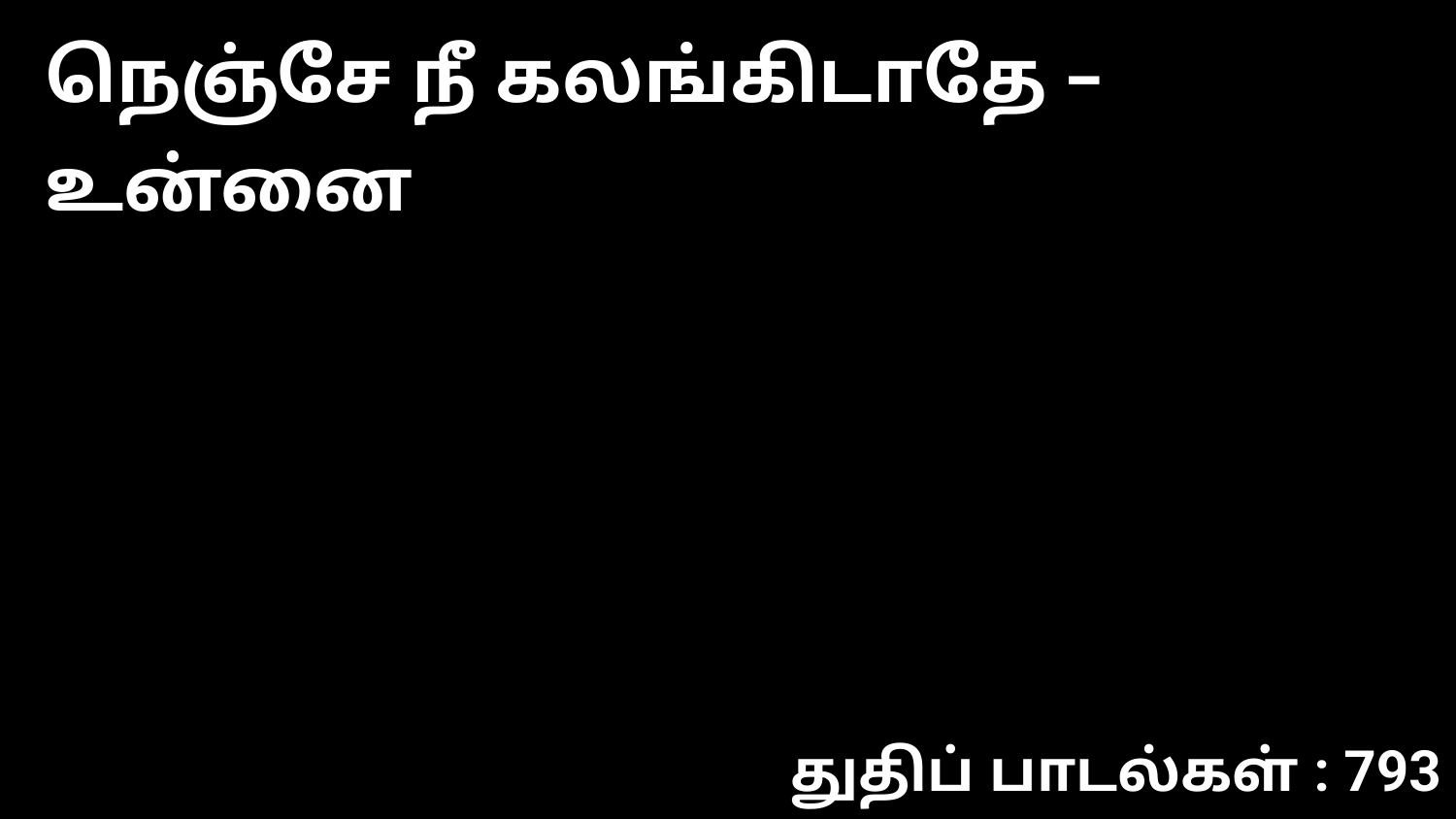

நெஞ்சே நீ கலங்கிடாதே – உன்னை
துதிப் பாடல்கள் : 793